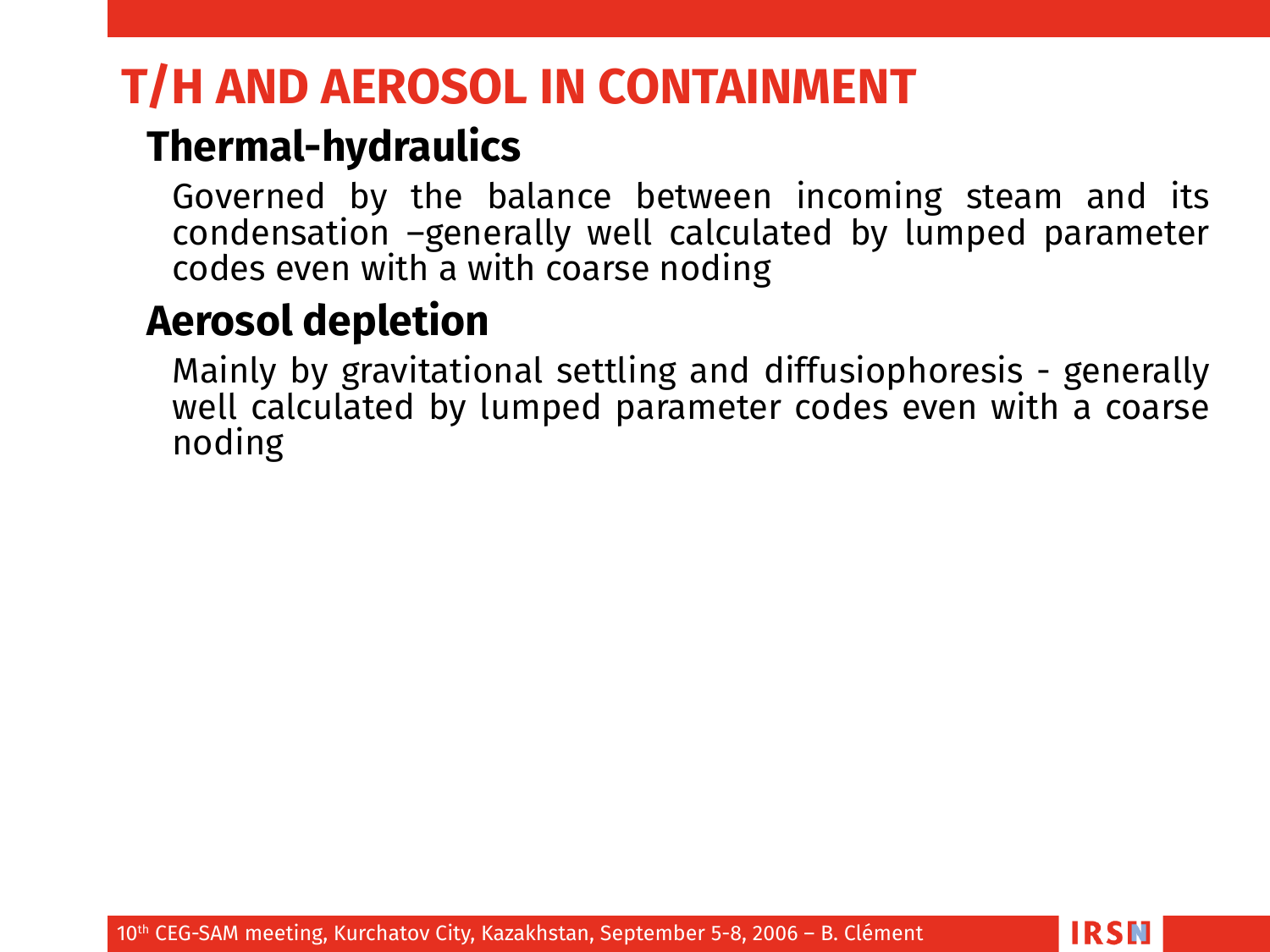

T/H AND AEROSOL IN CONTAINMENT
Thermal-hydraulics
Governed by the balance between incoming steam and its condensation –generally well calculated by lumped parameter codes even with a with coarse noding
Aerosol depletion
Mainly by gravitational settling and diffusiophoresis - generally well calculated by lumped parameter codes even with a coarse noding
10th CEG-SAM meeting, Kurchatov City, Kazakhstan, September 5-8, 2006 – B. Clément